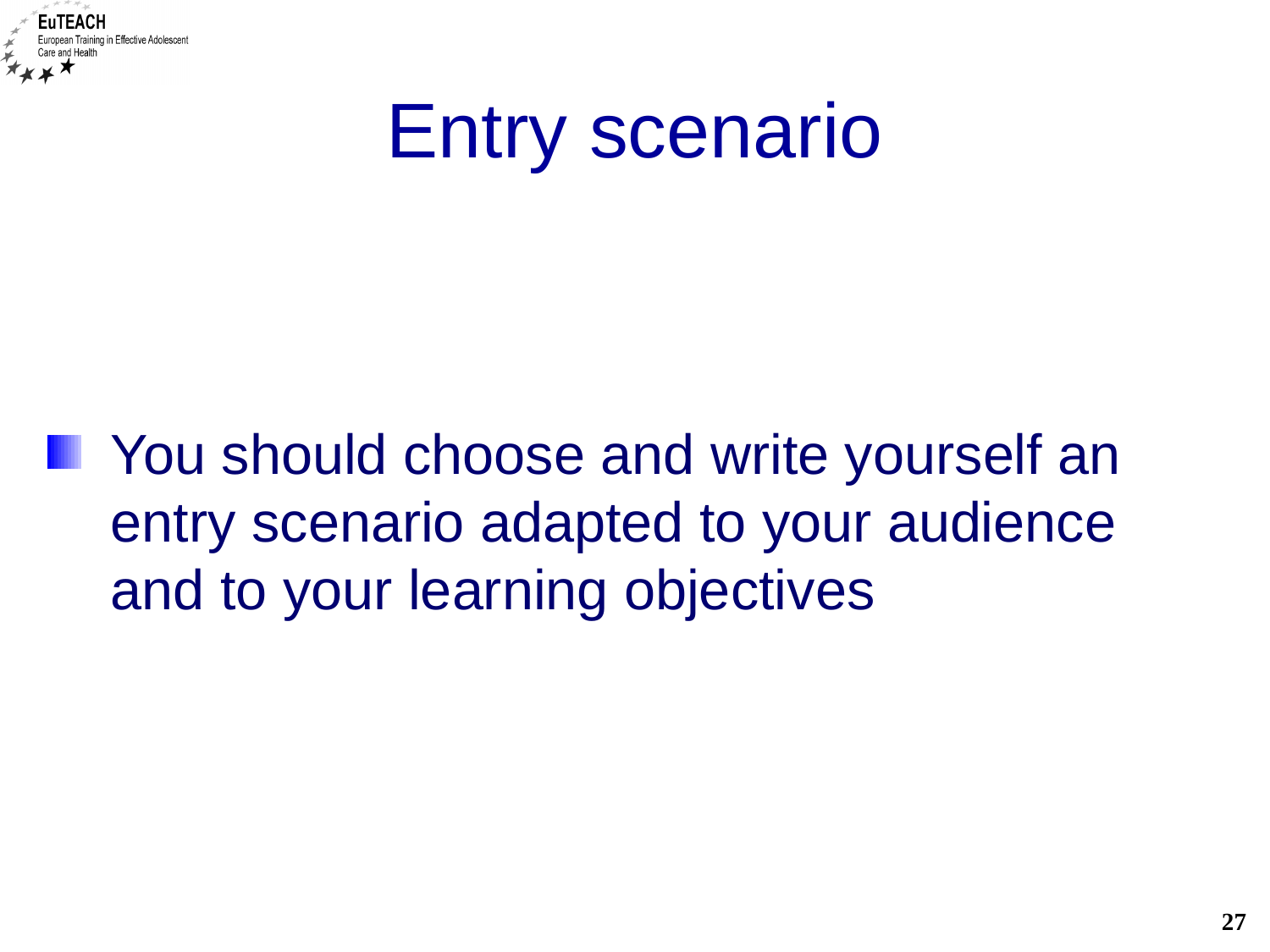

# Entry scenario

You should choose and write yourself an entry scenario adapted to your audience and to your learning objectives
27